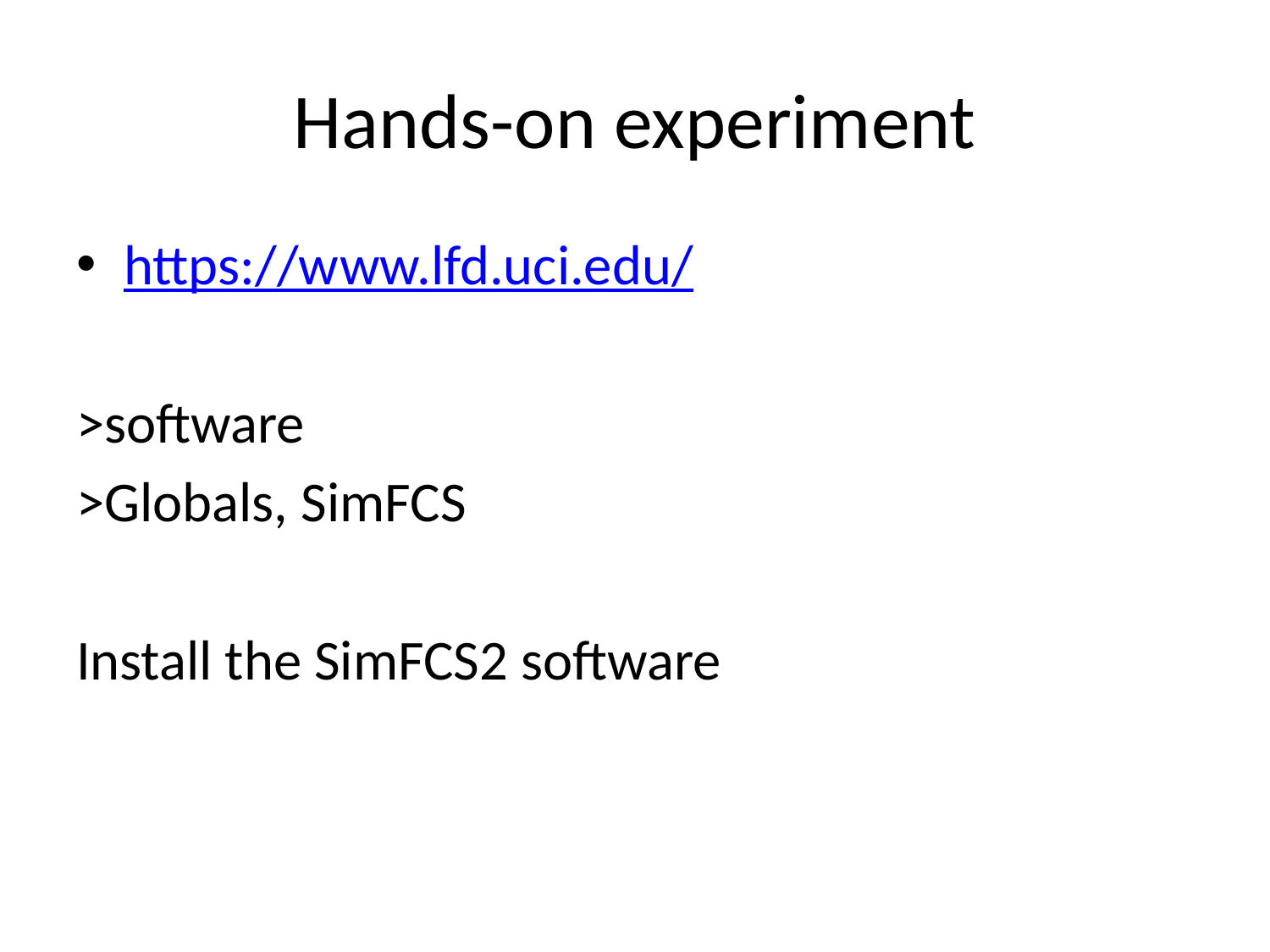

# Hands-on experiment
https://www.lfd.uci.edu/

>software
>Globals, SimFCS

Install the SimFCS2 software